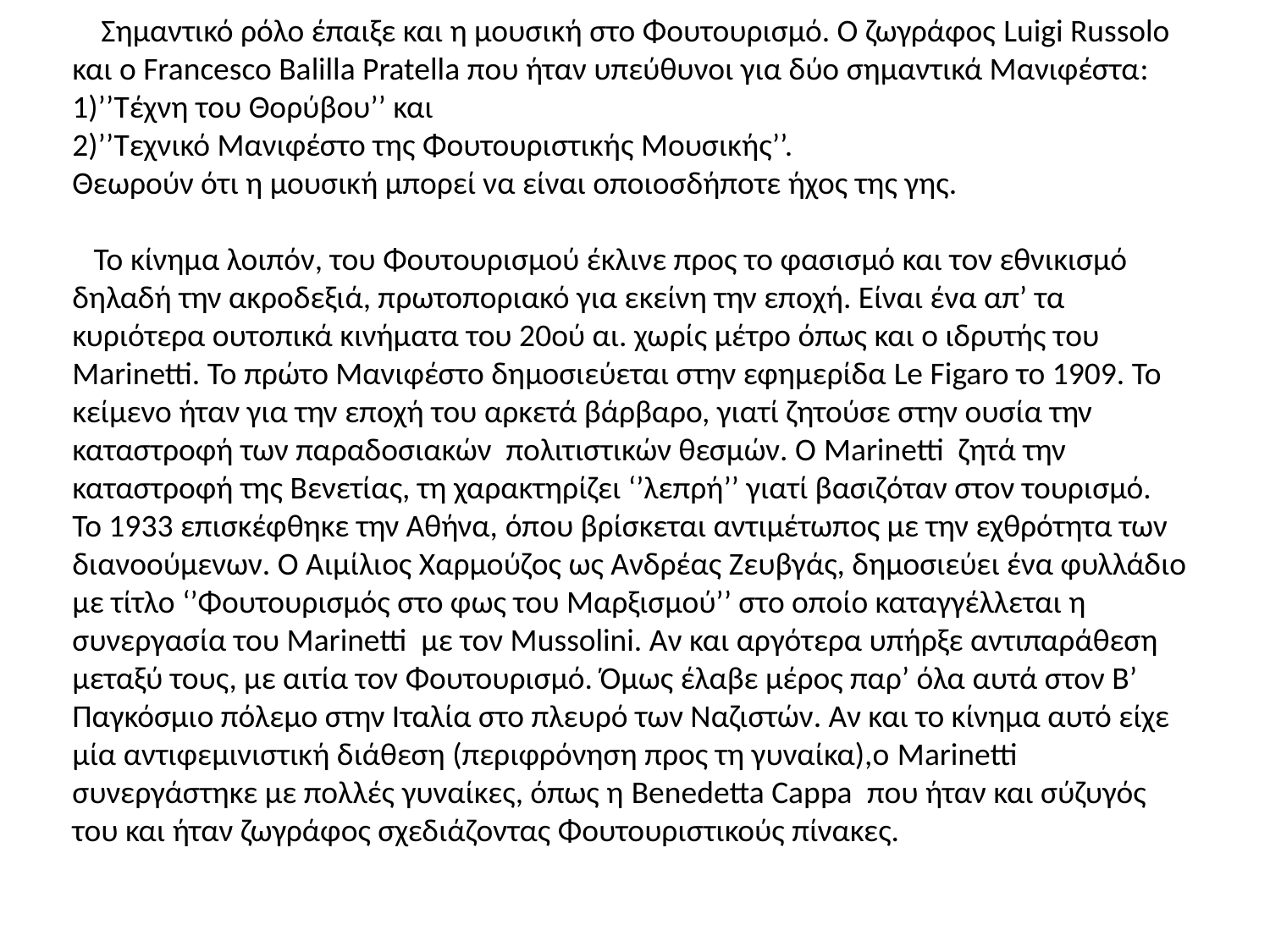

# Σημαντικό ρόλο έπαιξε και η μουσική στο Φουτουρισμό. Ο ζωγράφος Luigi Russolo και ο Francesco Balilla Pratella που ήταν υπεύθυνοι για δύο σημαντικά Μανιφέστα: 1)’’Τέχνη του Θορύβου’’ και 2)’’Τεχνικό Μανιφέστο της Φουτουριστικής Μουσικής’’. Θεωρούν ότι η μουσική μπορεί να είναι οποιοσδήποτε ήχος της γης. To κίνημα λοιπόν, του Φουτουρισμού έκλινε προς το φασισμό και τον εθνικισμό δηλαδή την ακροδεξιά, πρωτοποριακό για εκείνη την εποχή. Είναι ένα απ’ τα κυριότερα ουτοπικά κινήματα του 20ού αι. χωρίς μέτρο όπως και ο ιδρυτής του Marinetti. To πρώτο Μανιφέστο δημοσιεύεται στην εφημερίδα Le Figaro το 1909. Το κείμενο ήταν για την εποχή του αρκετά βάρβαρο, γιατί ζητούσε στην ουσία την καταστροφή των παραδοσιακών  πολιτιστικών θεσμών. Ο Marinetti  ζητά την καταστροφή της Βενετίας, τη χαρακτηρίζει ‘’λεπρή’’ γιατί βασιζόταν στον τουρισμό. Το 1933 επισκέφθηκε την Αθήνα, όπου βρίσκεται αντιμέτωπος με την εχθρότητα των διανοούμενων. Ο Αιμίλιος Χαρμούζος ως Ανδρέας Ζευβγάς, δημοσιεύει ένα φυλλάδιο με τίτλο ‘’Φουτουρισμός στο φως του Μαρξισμού’’ στο οποίο καταγγέλλεται η συνεργασία του Μarinetti  με τον Μussolini. Aν και αργότερα υπήρξε αντιπαράθεση μεταξύ τους, με αιτία τον Φουτουρισμό. Όμως έλαβε μέρος παρ’ όλα αυτά στον Β’ Παγκόσμιο πόλεμο στην Ιταλία στο πλευρό των Ναζιστών. Αν και το κίνημα αυτό είχε μία αντιφεμινιστική διάθεση (περιφρόνηση προς τη γυναίκα),ο Marinetti συνεργάστηκε με πολλές γυναίκες, όπως η Benedetta Cappa  που ήταν και σύζυγός του και ήταν ζωγράφος σχεδιάζοντας Φουτουριστικούς πίνακες.